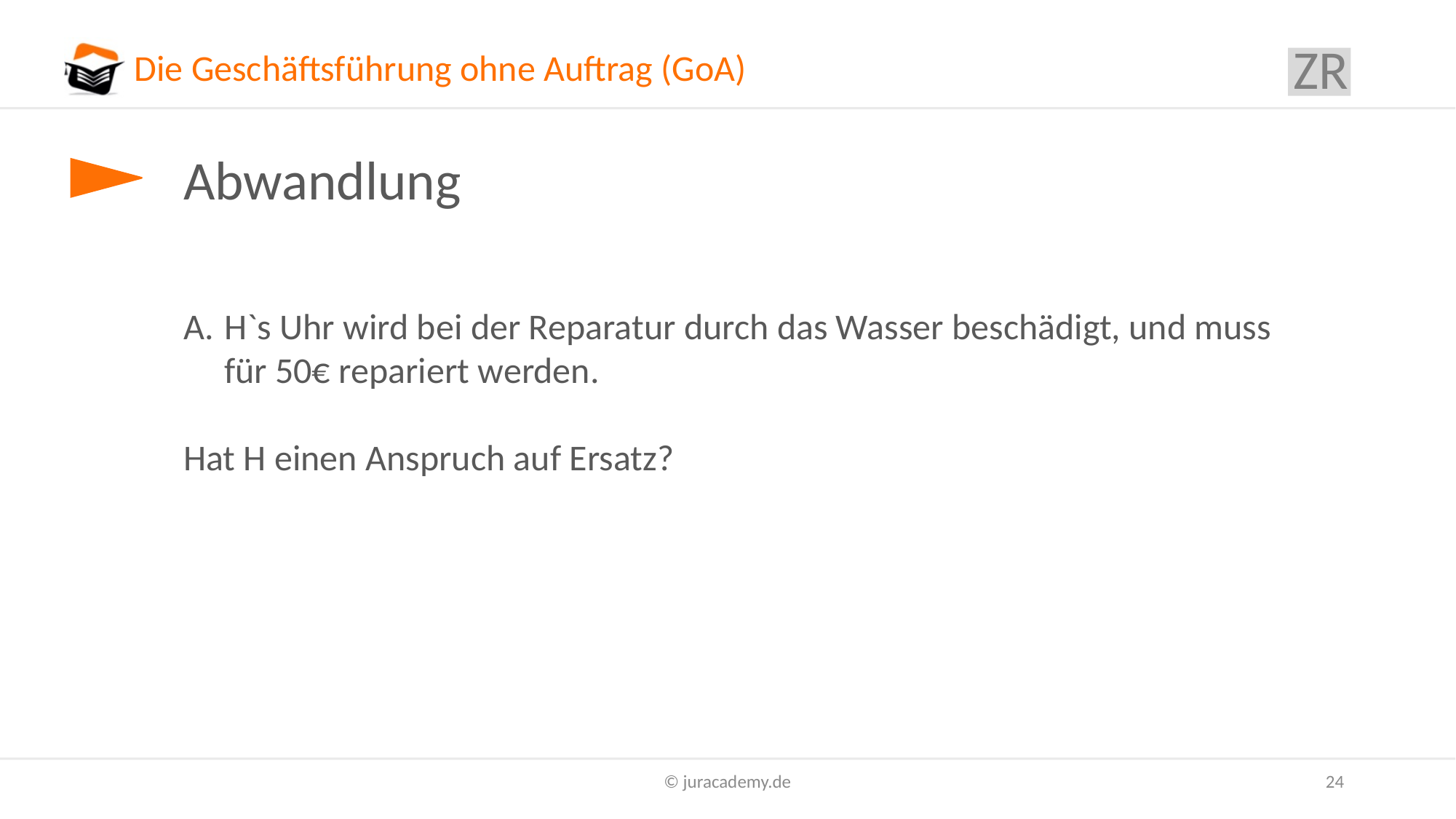

ZR
# Die Geschäftsführung ohne Auftrag (GoA)
Abwandlung

H`s Uhr wird bei der Reparatur durch das Wasser beschädigt, und muss für 50€ repariert werden.

Hat H einen Anspruch auf Ersatz?

© juracademy.de
24